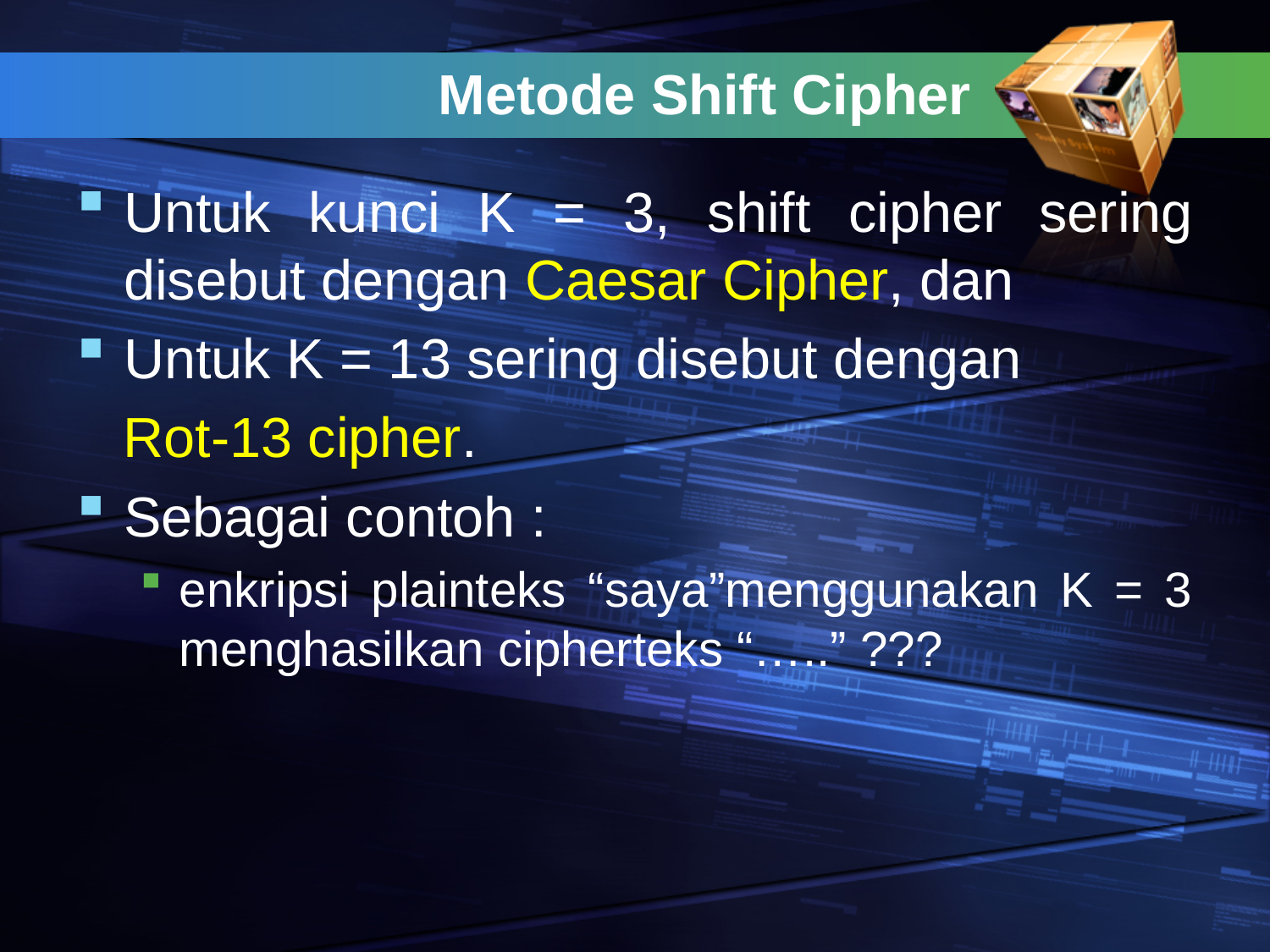

# Metode Shift Cipher
Untuk kunci K = 3, shift cipher sering disebut dengan Caesar Cipher, dan
Untuk K = 13 sering disebut dengan
   Rot-13 cipher.
Sebagai contoh :
enkripsi plainteks “saya”menggunakan K = 3 menghasilkan cipherteks “…..” ???